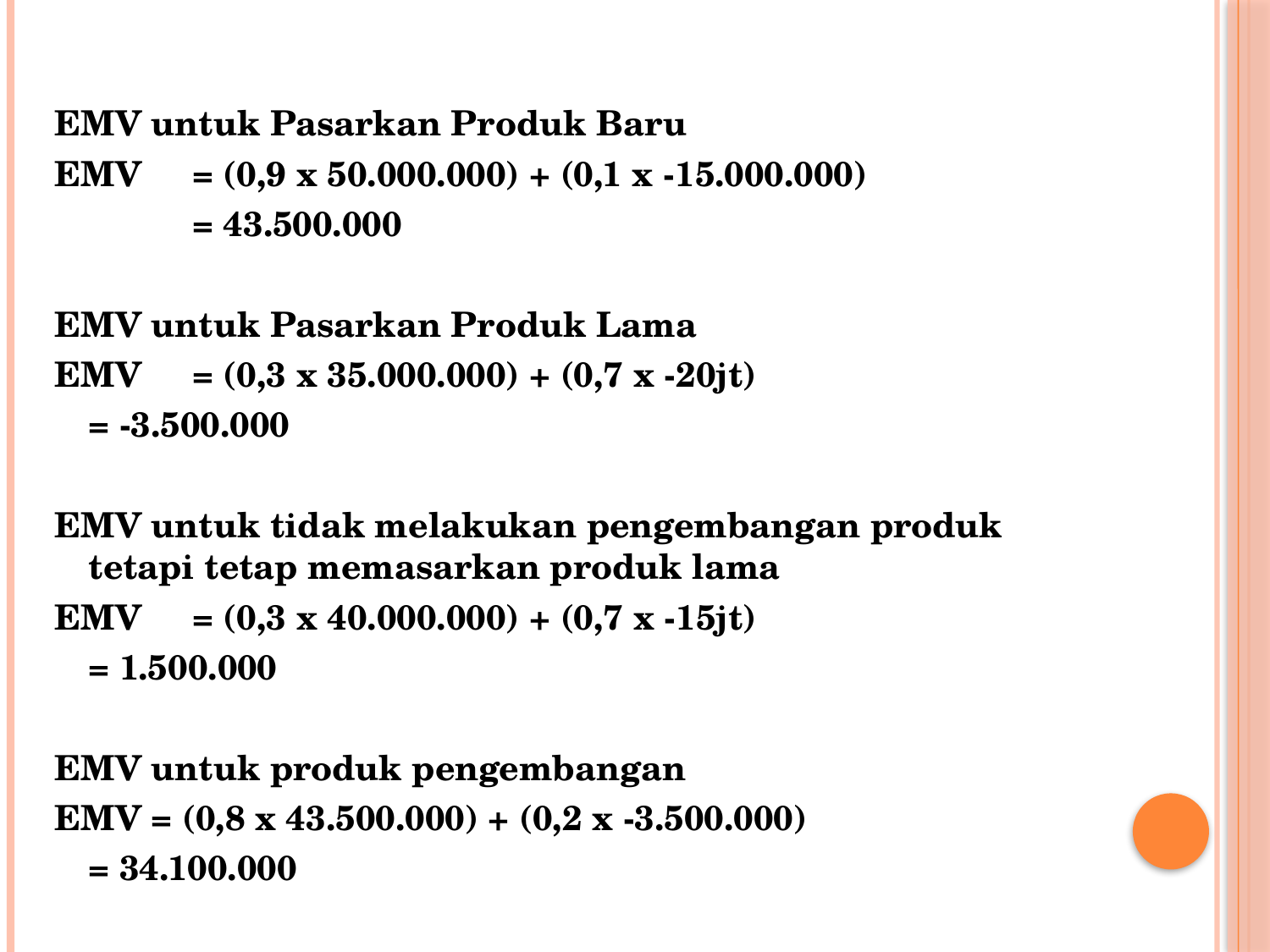

#
EMV untuk Pasarkan Produk Baru
EMV	= (0,9 x 50.000.000) + (0,1 x -15.000.000)
	      	= 43.500.000

EMV untuk Pasarkan Produk Lama
EMV	= (0,3 x 35.000.000) + (0,7 x -20jt)
		= -3.500.000

EMV untuk tidak melakukan pengembangan produk tetapi tetap memasarkan produk lama
EMV	= (0,3 x 40.000.000) + (0,7 x -15jt)
		= 1.500.000

EMV untuk produk pengembangan
EMV = (0,8 x 43.500.000) + (0,2 x -3.500.000)
		= 34.100.000